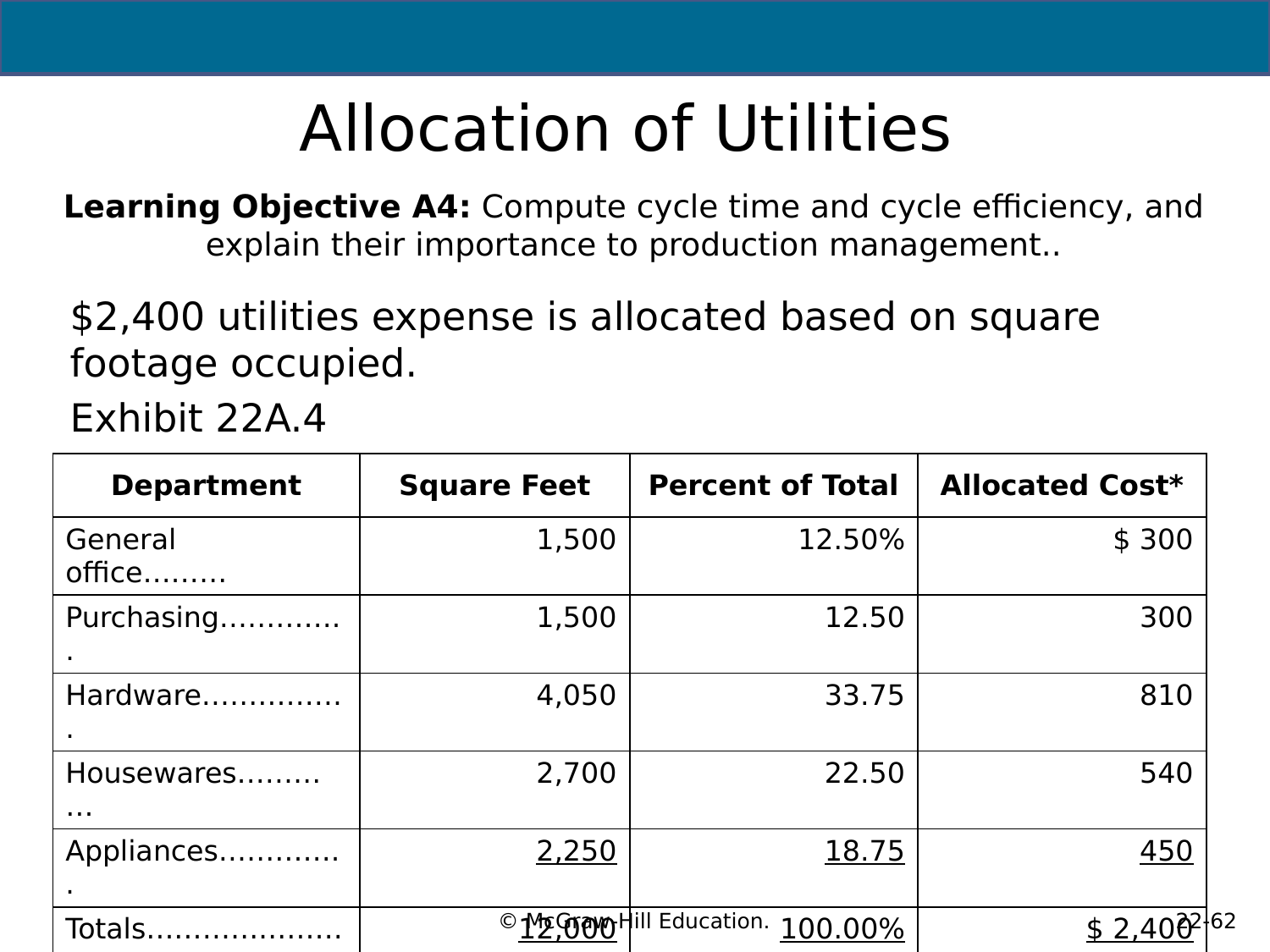

# Allocation of Utilities
Learning Objective A4: Compute cycle time and cycle efficiency, and explain their importance to production management..
$2,400 utilities expense is allocated based on square footage occupied.
Exhibit 22A.4
| Department | Square Feet | Percent of Total | Allocated Cost\* |
| --- | --- | --- | --- |
| General office……… | 1,500 | 12.50% | $ 300 |
| Purchasing………….. | 1,500 | 12.50 | 300 |
| Hardware……………. | 4,050 | 33.75 | 810 |
| Housewares………… | 2,700 | 22.50 | 540 |
| Appliances………….. | 2,250 | 18.75 | 450 |
| Totals………………….. | 12,000 | 100.00% | $ 2,400 |